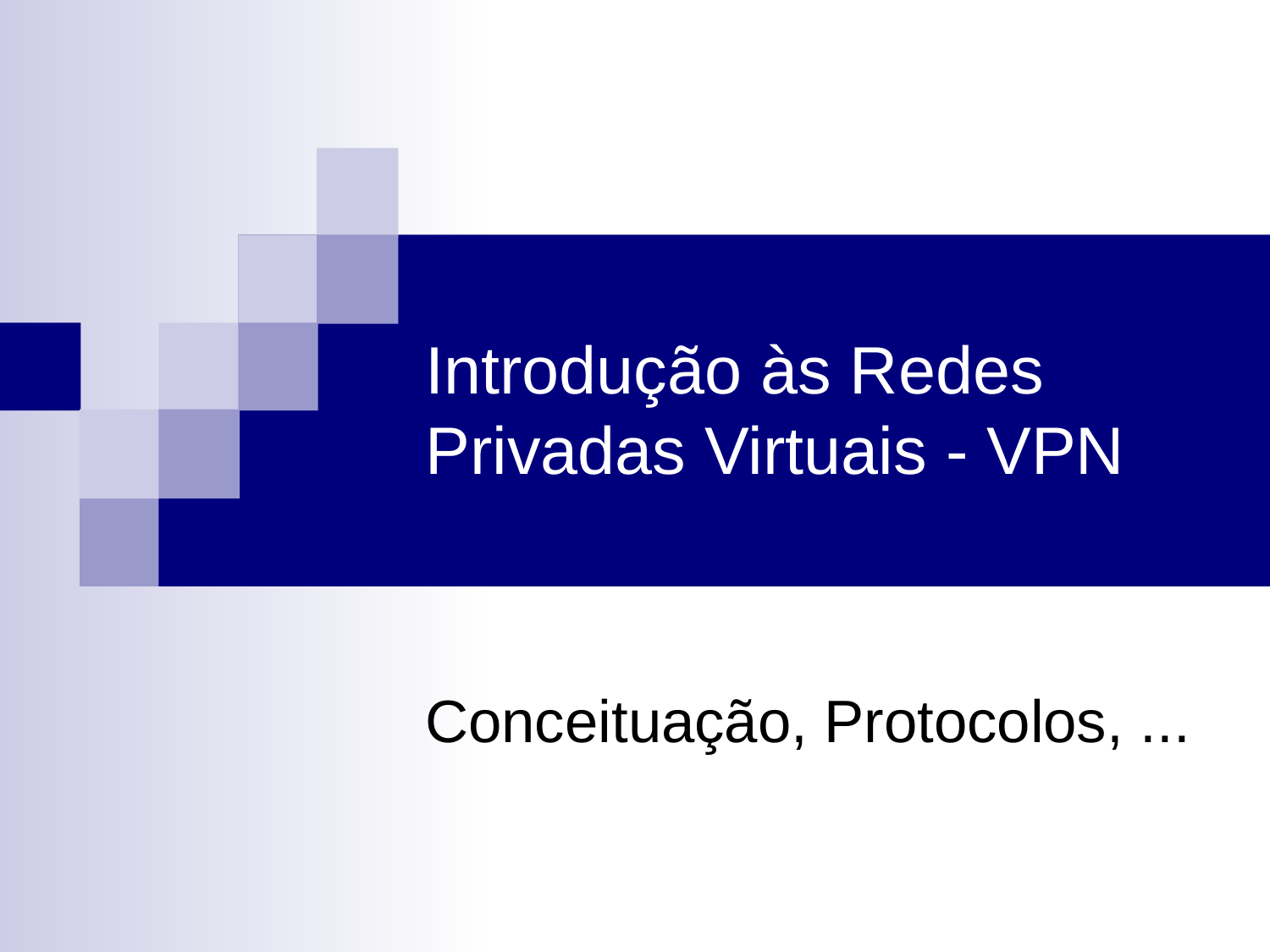

# Introdução às Redes Privadas Virtuais - VPN

Conceituação, Protocolos, ...